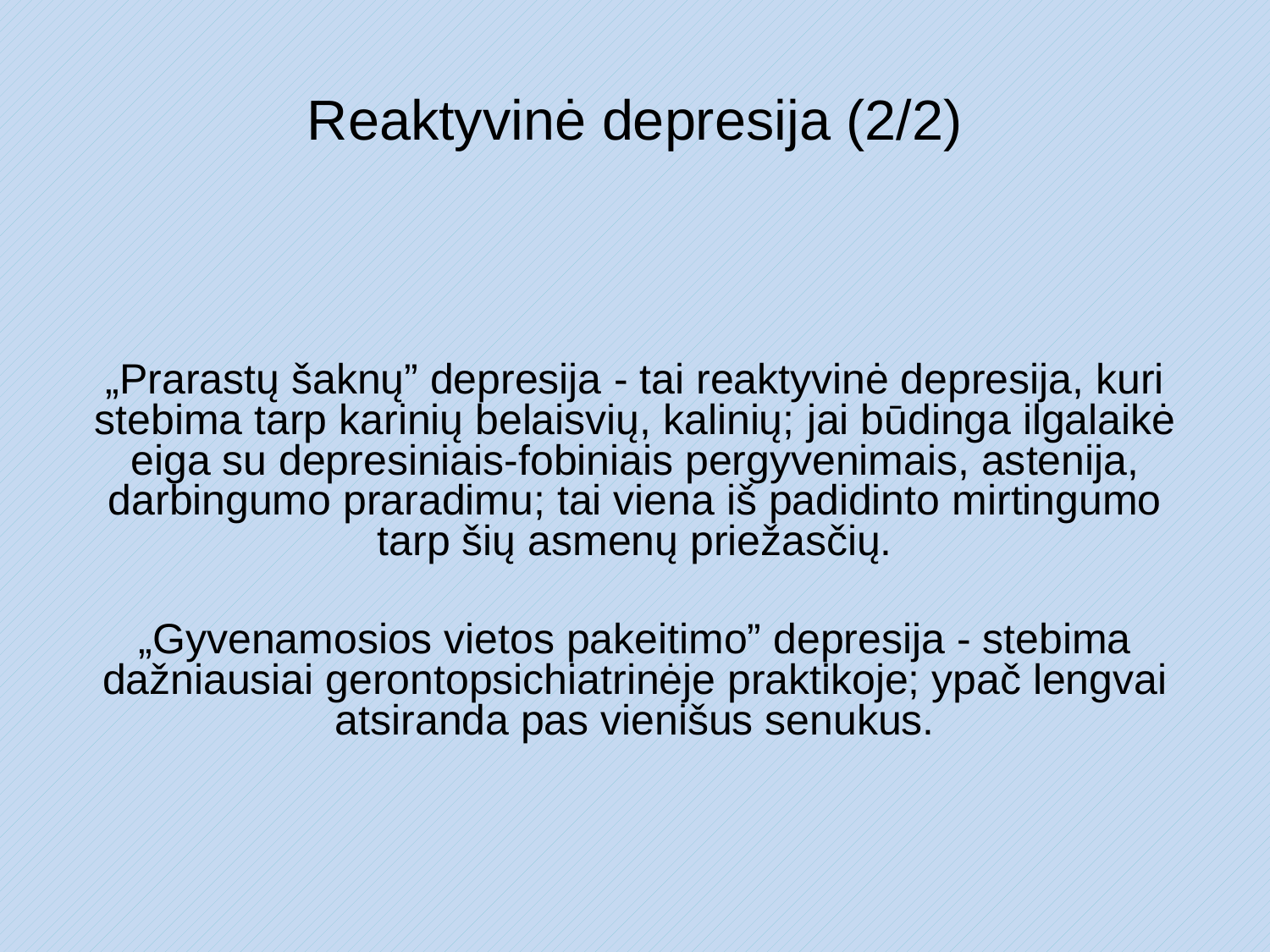

# Reaktyvinė depresija (2/2)

„Prarastų šaknų” depresija - tai reaktyvinė depresija, kuri stebima tarp karinių belaisvių, kalinių; jai būdinga ilgalaikė eiga su depresiniais-fobiniais pergyvenimais, astenija, darbingumo praradimu; tai viena iš padidinto mirtingumo tarp šių asmenų priežasčių.

„Gyvenamosios vietos pakeitimo” depresija - stebima dažniausiai gerontopsichiatrinėje praktikoje; ypač lengvai atsiranda pas vienišus senukus.